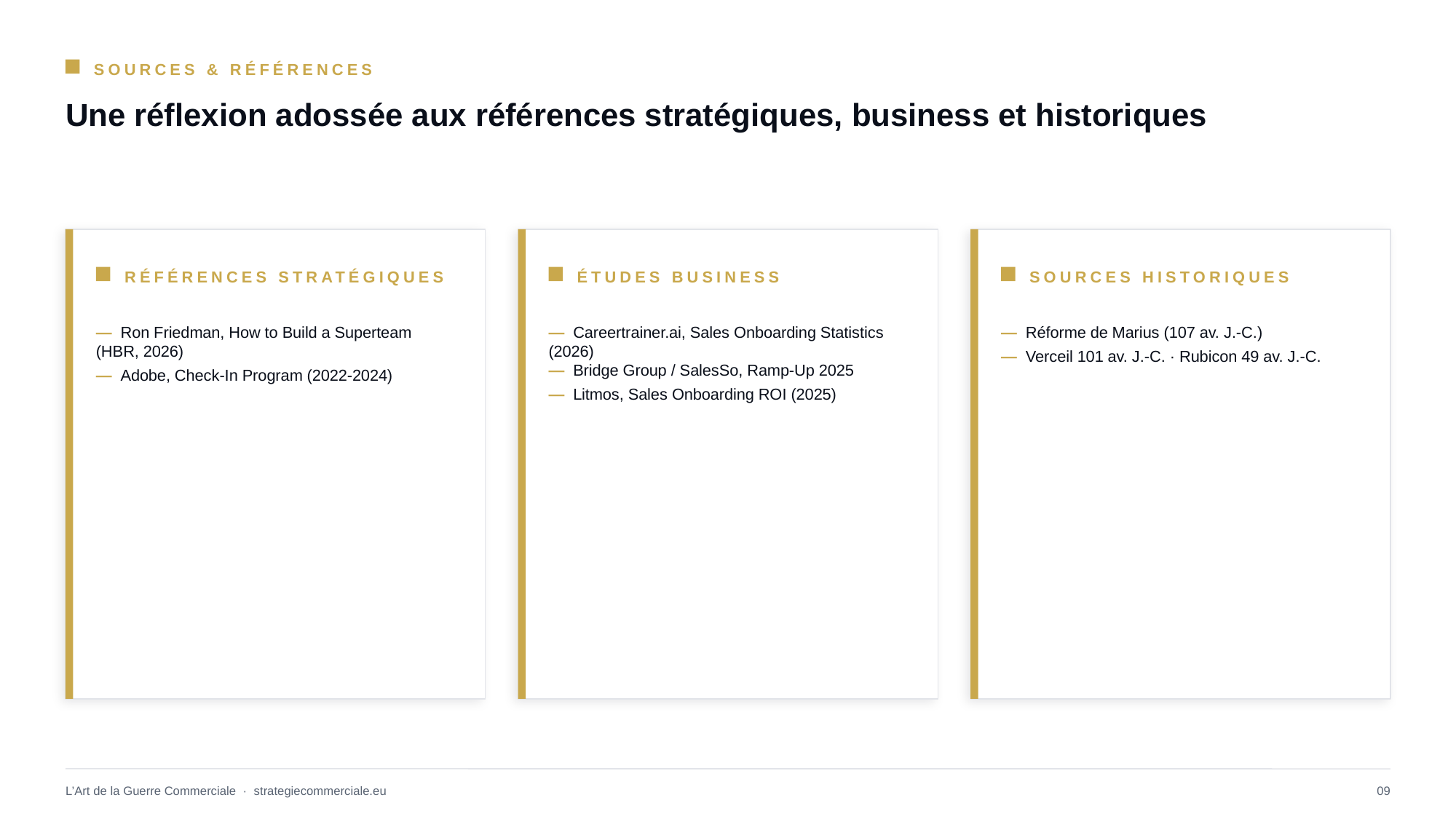

SOURCES & RÉFÉRENCES

Une réflexion adossée aux références stratégiques, business et historiques

RÉFÉRENCES STRATÉGIQUES
ÉTUDES BUSINESS
SOURCES HISTORIQUES

—  Ron Friedman, How to Build a Superteam (HBR, 2026)
—  Adobe, Check-In Program (2022-2024)
—  Careertrainer.ai, Sales Onboarding Statistics (2026)
—  Bridge Group / SalesSo, Ramp-Up 2025
—  Litmos, Sales Onboarding ROI (2025)
—  Réforme de Marius (107 av. J.-C.)
—  Verceil 101 av. J.-C. · Rubicon 49 av. J.-C.

L’Art de la Guerre Commerciale  ·  strategiecommerciale.eu
09